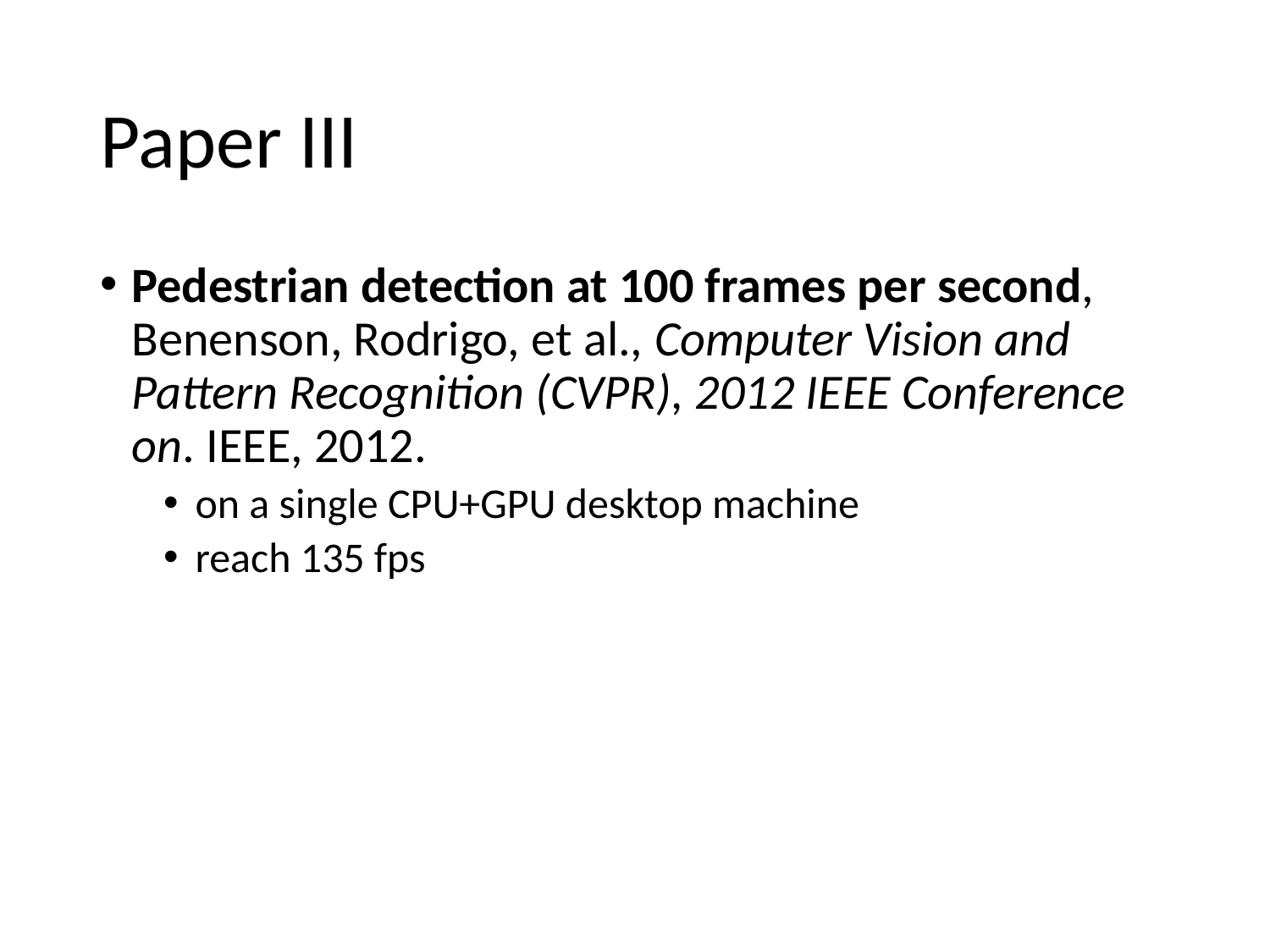

# Paper III
Pedestrian detection at 100 frames per second,  Benenson, Rodrigo, et al., Computer Vision and Pattern Recognition (CVPR), 2012 IEEE Conference on. IEEE, 2012.
on a single CPU+GPU desktop machine
reach 135 fps